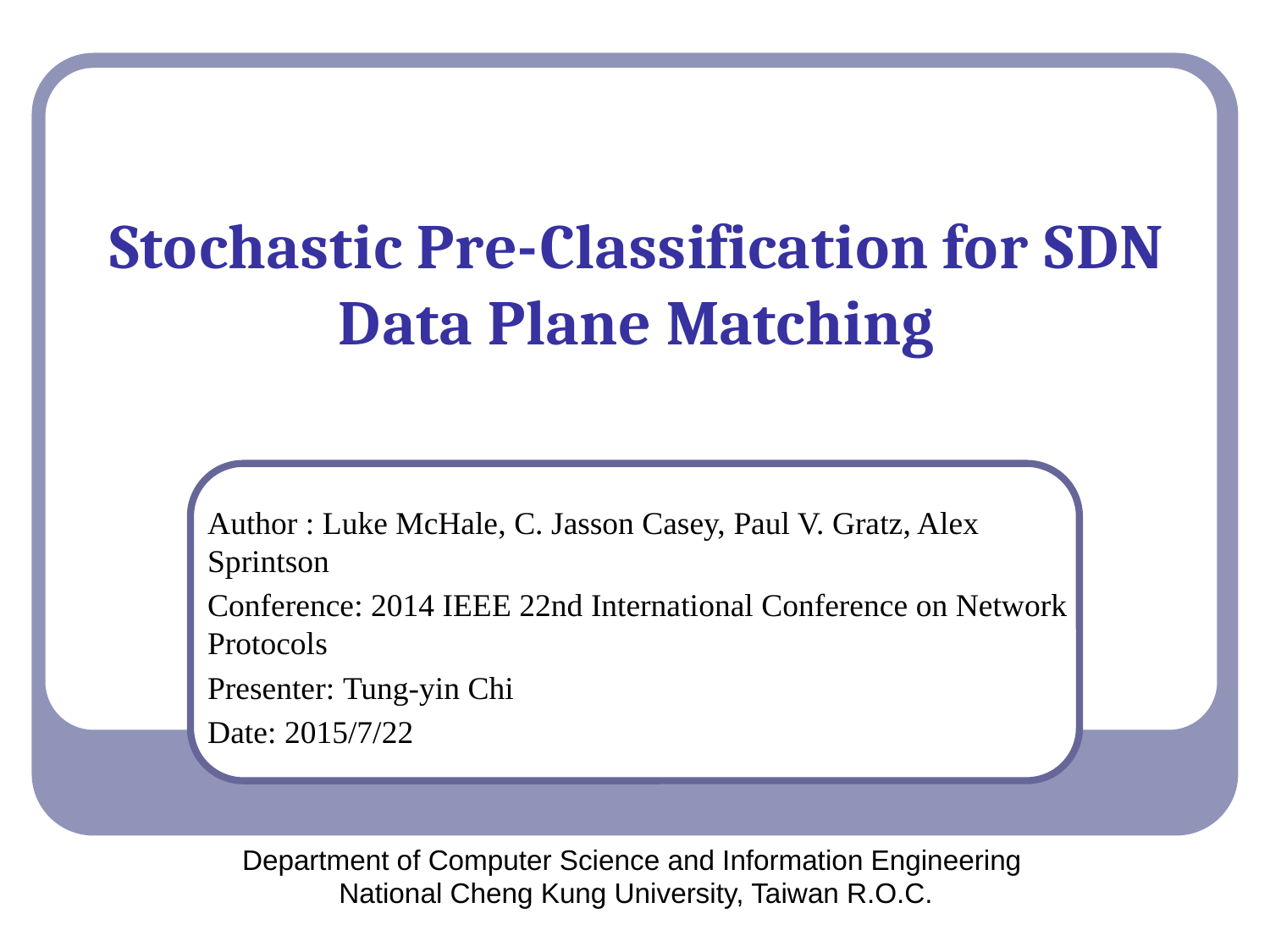

# Stochastic Pre-Classification for SDN Data Plane Matching
Author : Luke McHale, C. Jasson Casey, Paul V. Gratz, Alex Sprintson
Conference: 2014 IEEE 22nd International Conference on Network Protocols
Presenter: Tung-yin Chi
Date: 2015/7/22
Department of Computer Science and Information Engineering
National Cheng Kung University, Taiwan R.O.C.